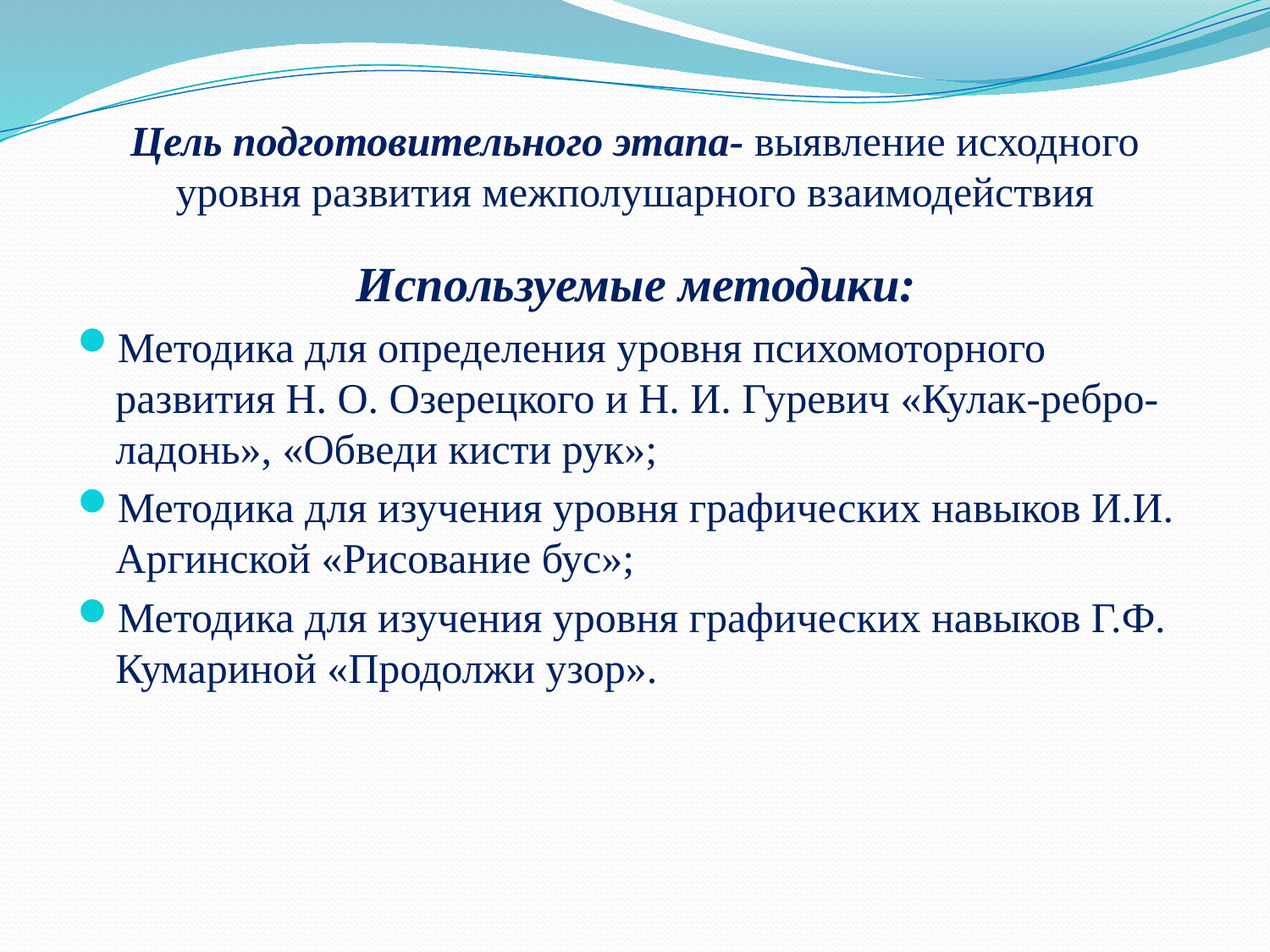

# Цель подготовительного этапа- выявление исходного уровня развития межполушарного взаимодействия
Используемые методики:
Методика для определения уровня психомоторного развития Н. О. Озерецкого и Н. И. Гуревич «Кулак-ребро-ладонь», «Обведи кисти рук»;
Методика для изучения уровня графических навыков И.И. Аргинской «Рисование бус»;
Методика для изучения уровня графических навыков Г.Ф. Кумариной «Продолжи узор».